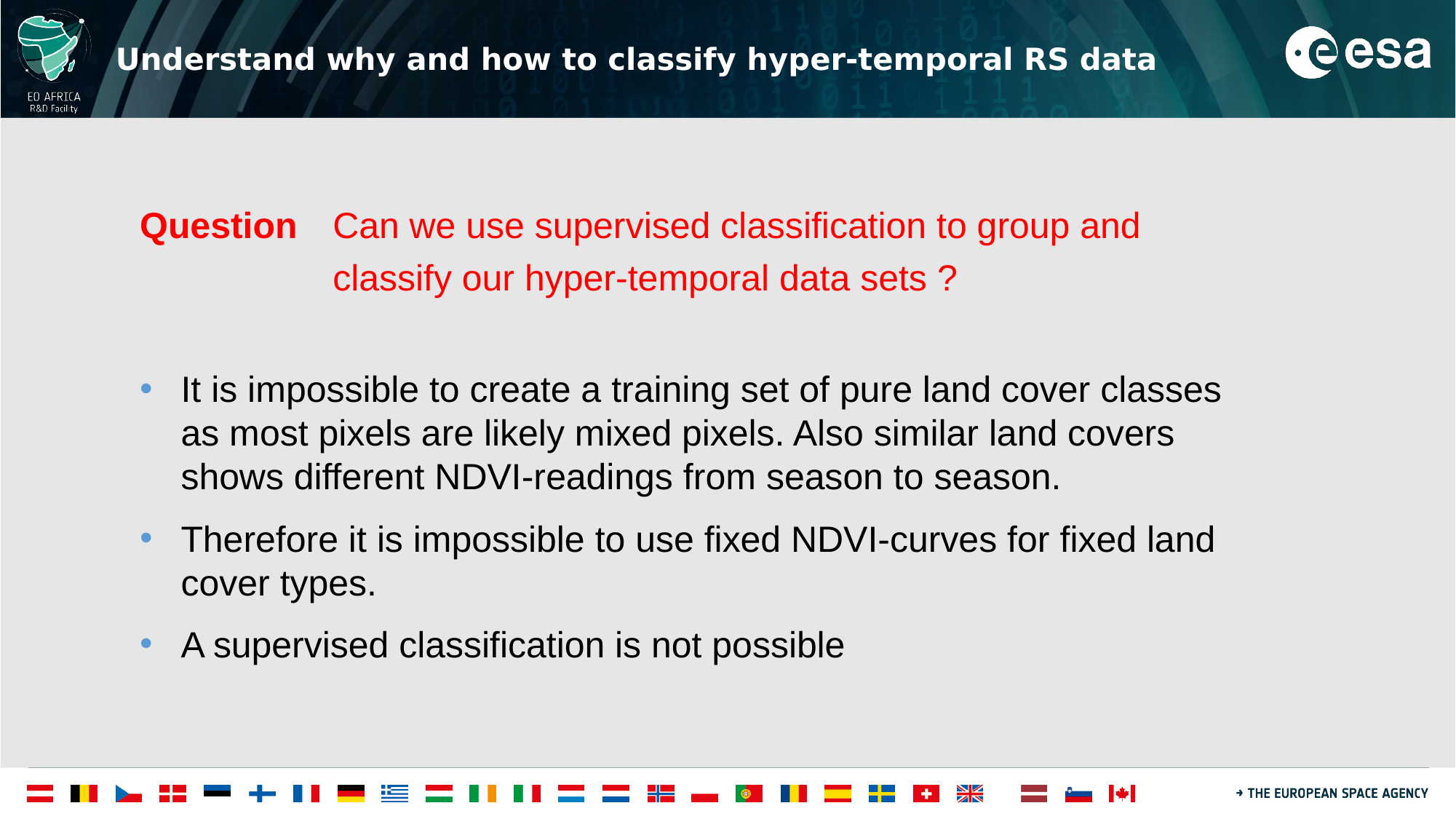

# Understand why and how to classify hyper-temporal RS data

Question 	Can we use supervised classification to group and classify our hyper-temporal data sets ?

It is impossible to create a training set of pure land cover classes as most pixels are likely mixed pixels. Also similar land covers shows different NDVI-readings from season to season.
Therefore it is impossible to use fixed NDVI-curves for fixed land cover types.
A supervised classification is not possible

7